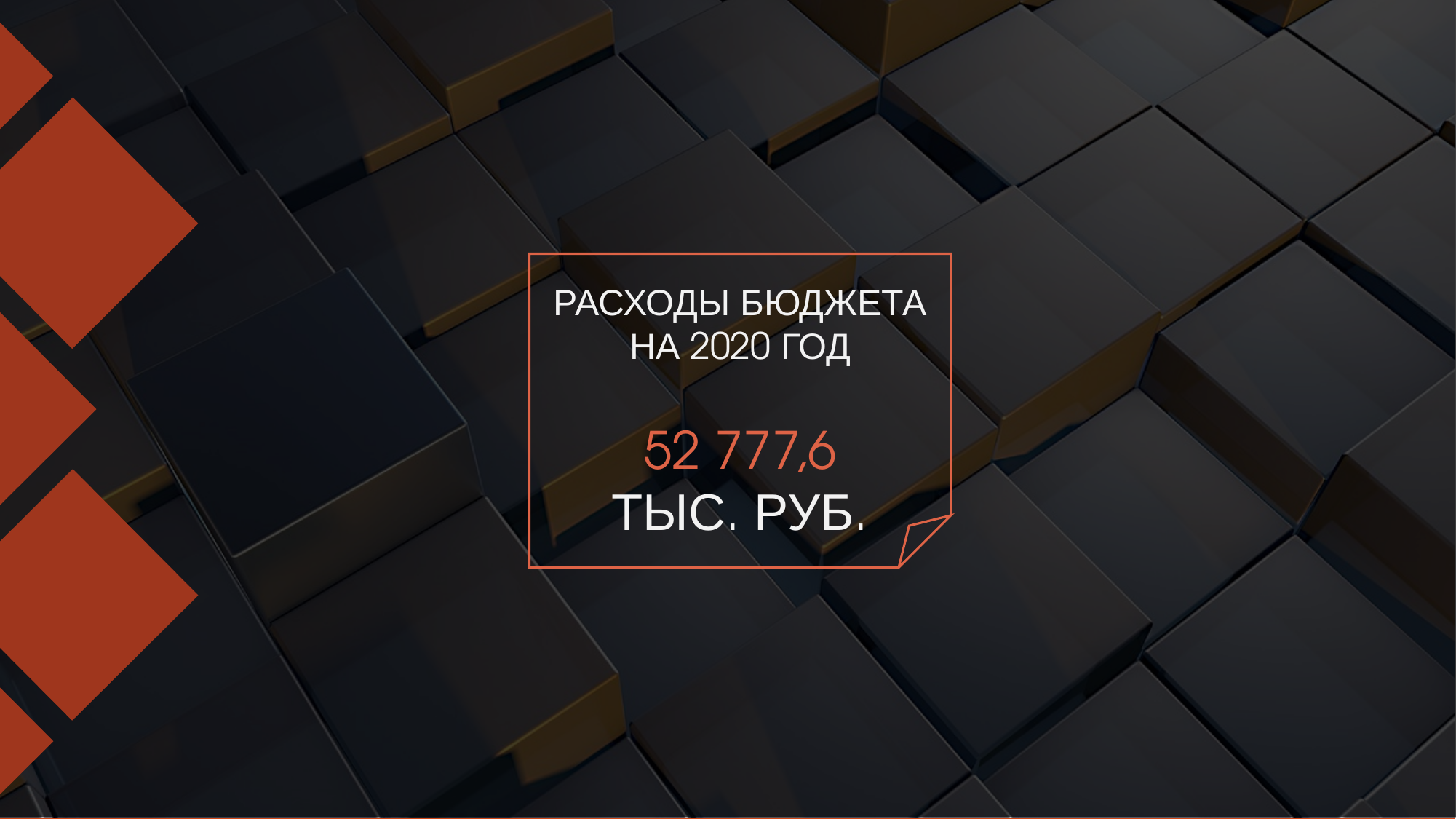

РАСХОДЫ БЮДЖЕТА
НА 2020 ГОД

ТЫС. РУБ.
52 777,6